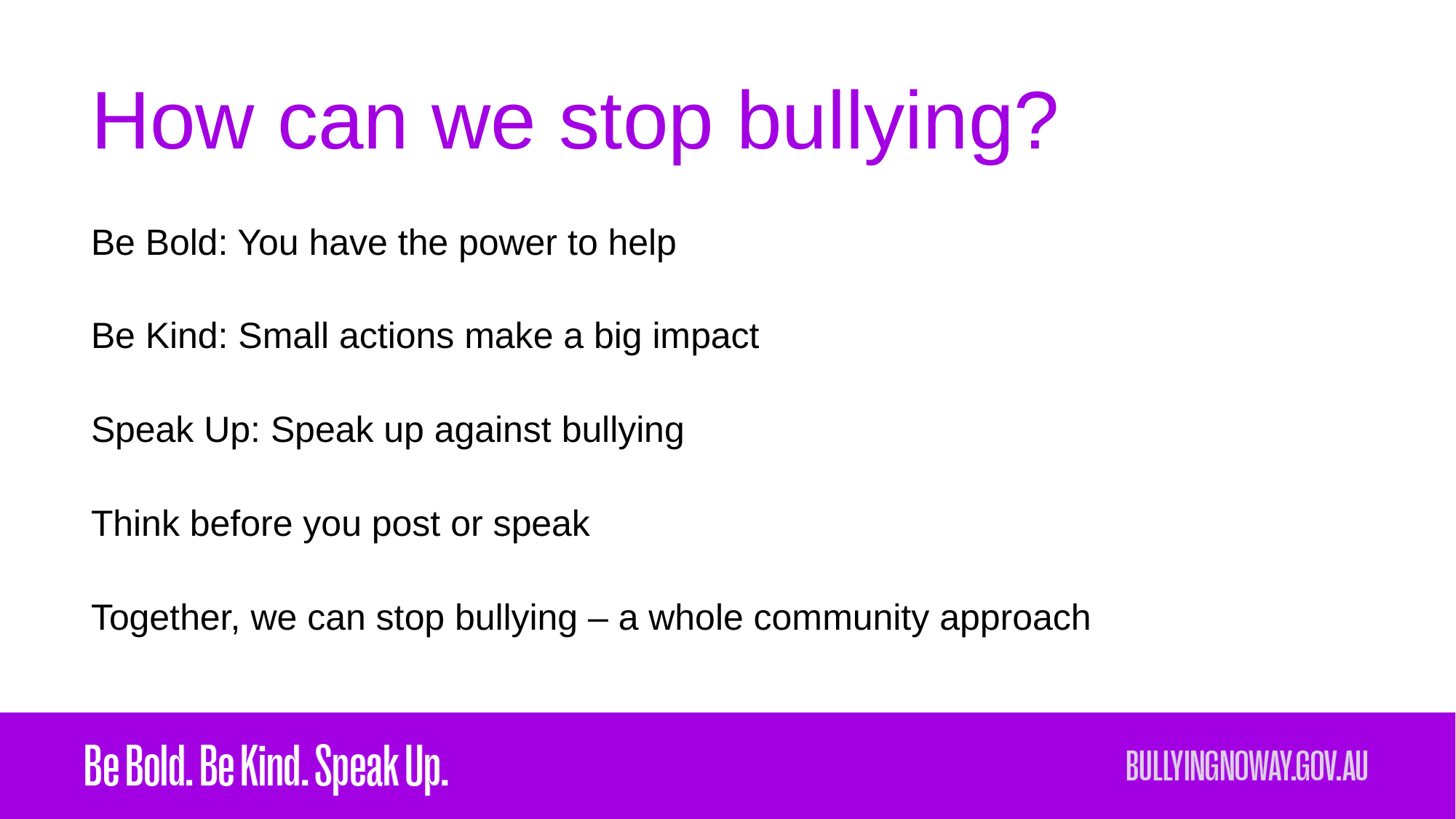

# How can we stop bullying?
Be Bold: You have the power to help
Be Kind: Small actions make a big impact
Speak Up: Speak up against bullying
Think before you post or speak
Together, we can stop bullying – a whole community approach